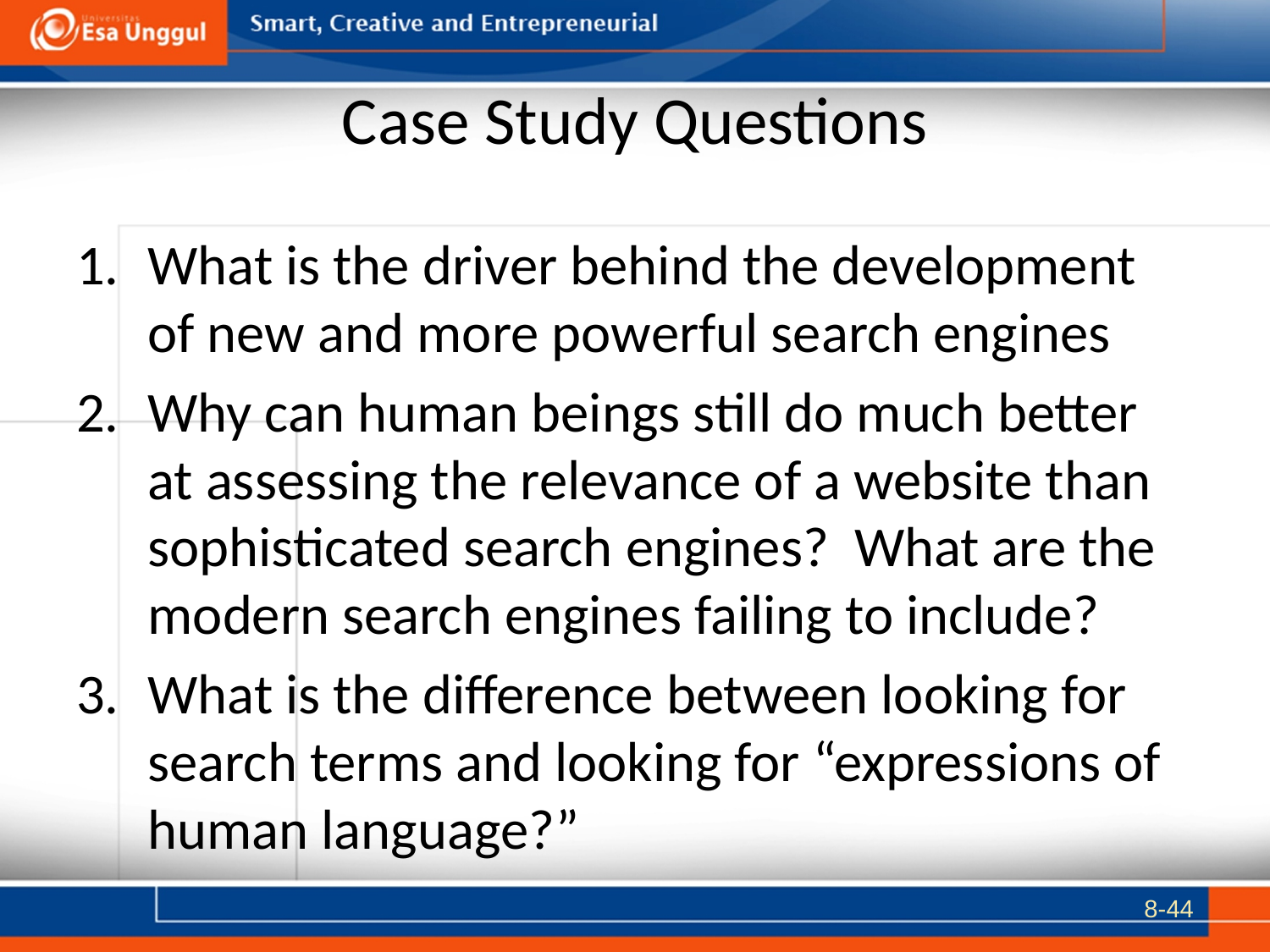

# Case Study Questions
What is the driver behind the development of new and more powerful search engines
Why can human beings still do much better at assessing the relevance of a website than sophisticated search engines?  What are the modern search engines failing to include?
What is the difference between looking for search terms and looking for “expressions of human language?”
8-44